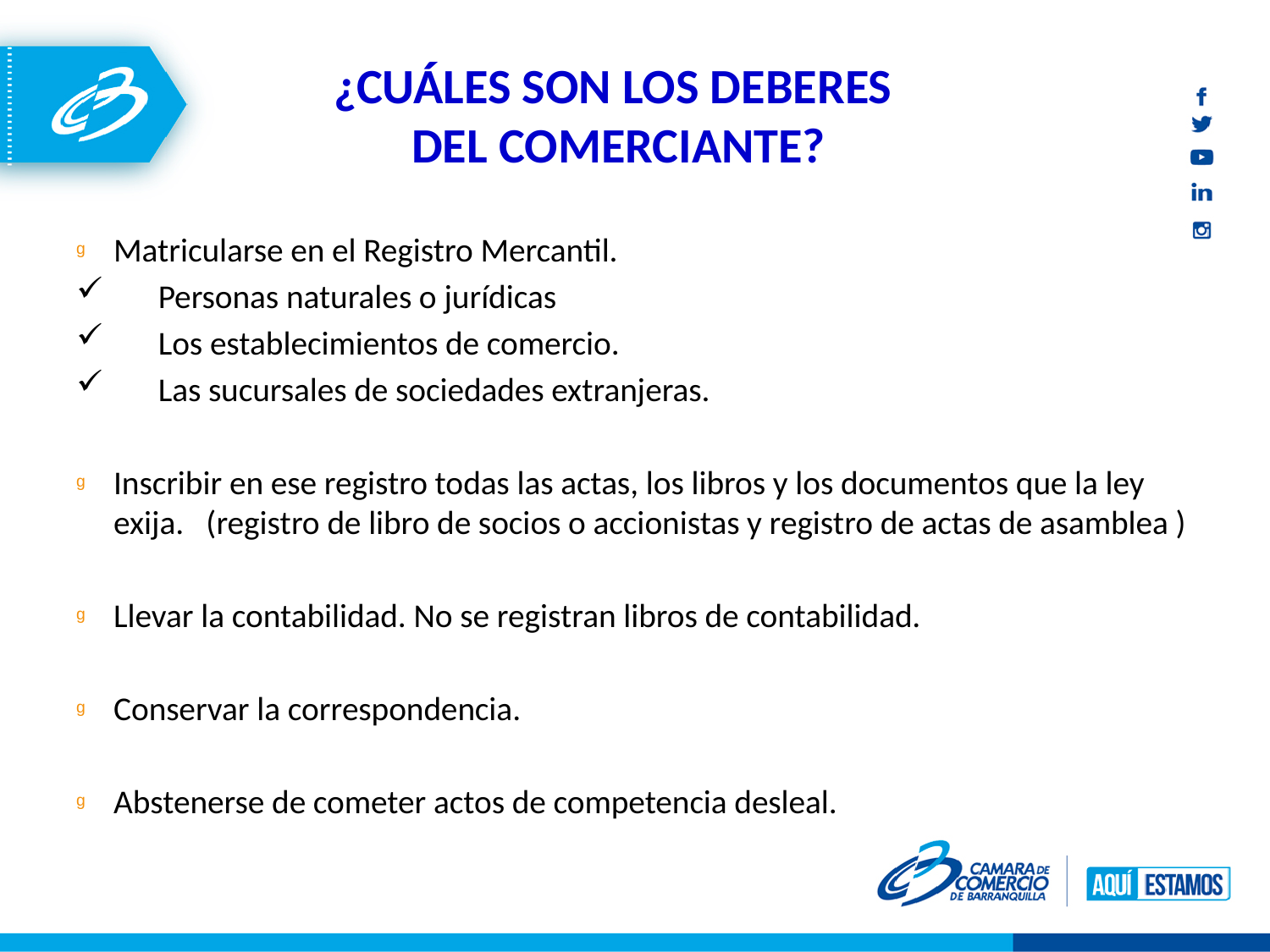

# ¿CUÁLES SON LOS DEBERES DEL COMERCIANTE?
Matricularse en el Registro Mercantil.
     Personas naturales o jurídicas
     Los establecimientos de comercio.
     Las sucursales de sociedades extranjeras.

Inscribir en ese registro todas las actas, los libros y los documentos que la ley exija.   (registro de libro de socios o accionistas y registro de actas de asamblea )

Llevar la contabilidad. No se registran libros de contabilidad.

Conservar la correspondencia.

Abstenerse de cometer actos de competencia desleal.